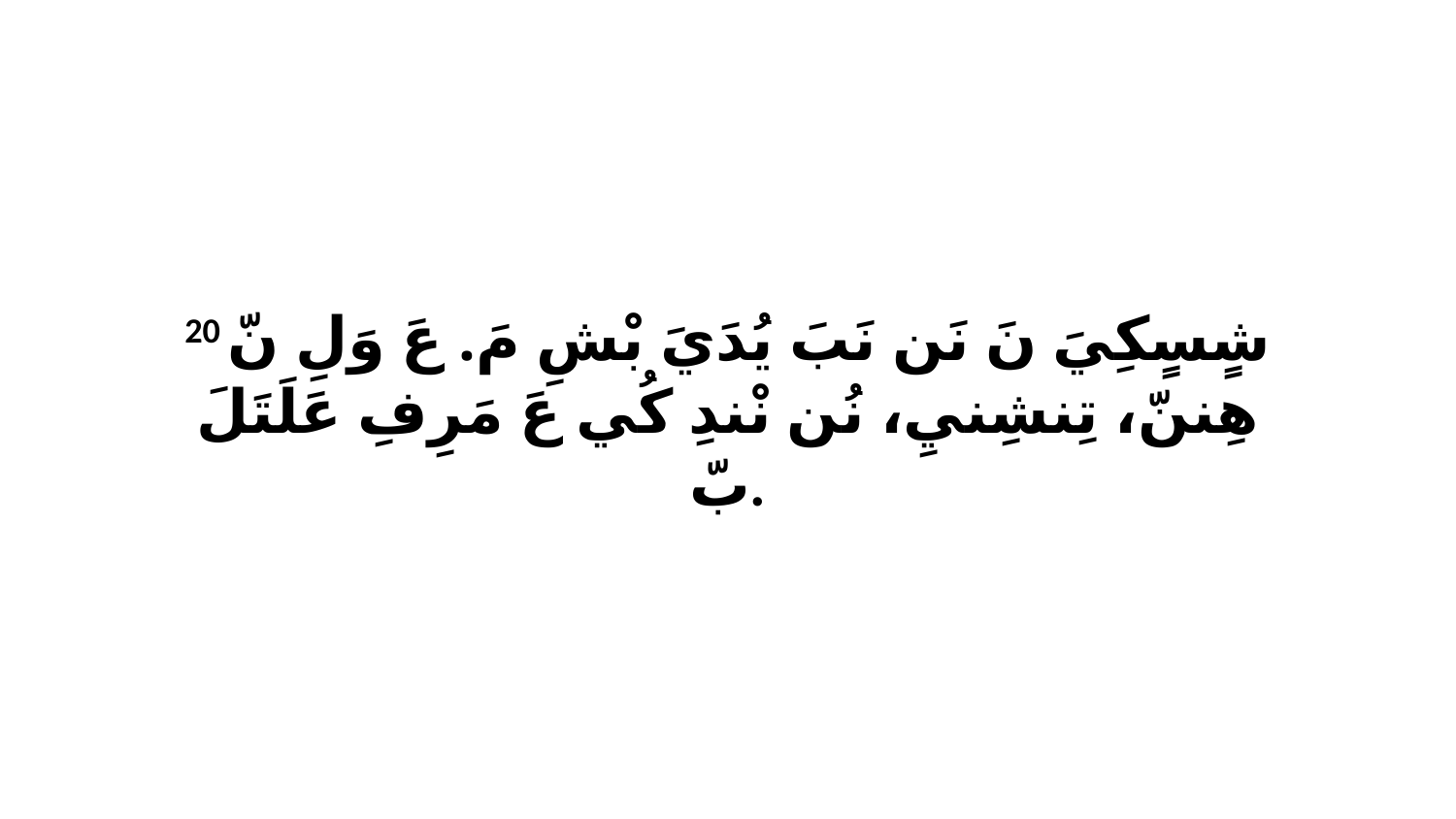

20 شٍسٍكِيَ نَ نَن نَبَ يُدَيَ بْشِ مَ. عَ وَلِ نّ هِننّ، تِنشِنيِ، نُن نْندِ كُي عَ مَرِفِ عَلَتَلَ بّ.